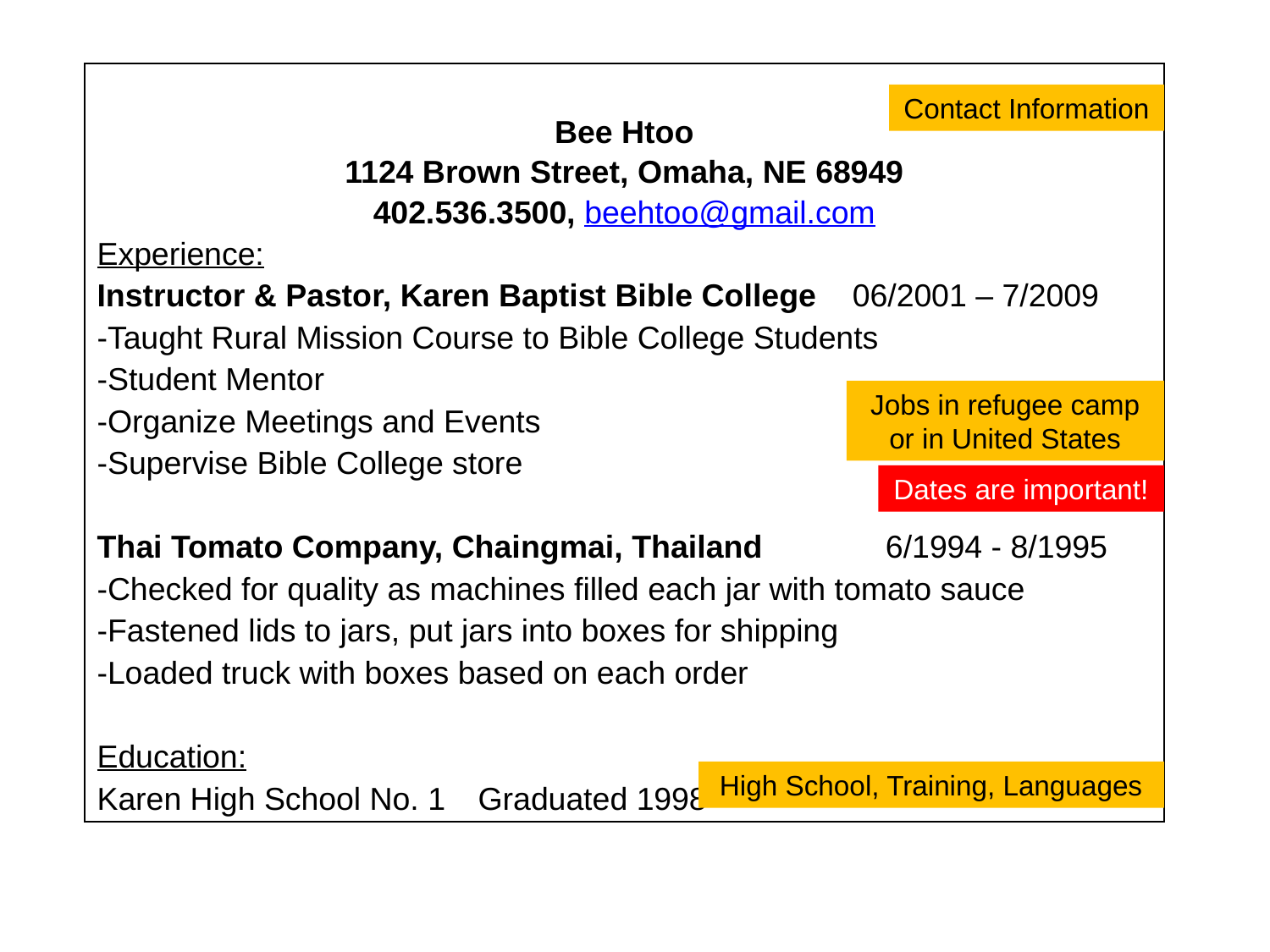

Bee Htoo
1124 Brown Street, Omaha, NE 68949
402.536.3500, beehtoo@gmail.com
Experience:
Instructor & Pastor, Karen Baptist Bible College    06/2001 – 7/2009
-Taught Rural Mission Course to Bible College Students
-Student Mentor
-Organize Meetings and Events
-Supervise Bible College store

Thai Tomato Company, Chaingmai, Thailand	   6/1994 - 8/1995
-Checked for quality as machines filled each jar with tomato sauce
-Fastened lids to jars, put jars into boxes for shipping
-Loaded truck with boxes based on each order

Education:
Karen High School No. 1	Graduated 1998
Contact Information
Jobs in refugee camp or in United States
Dates are important!
High School, Training, Languages